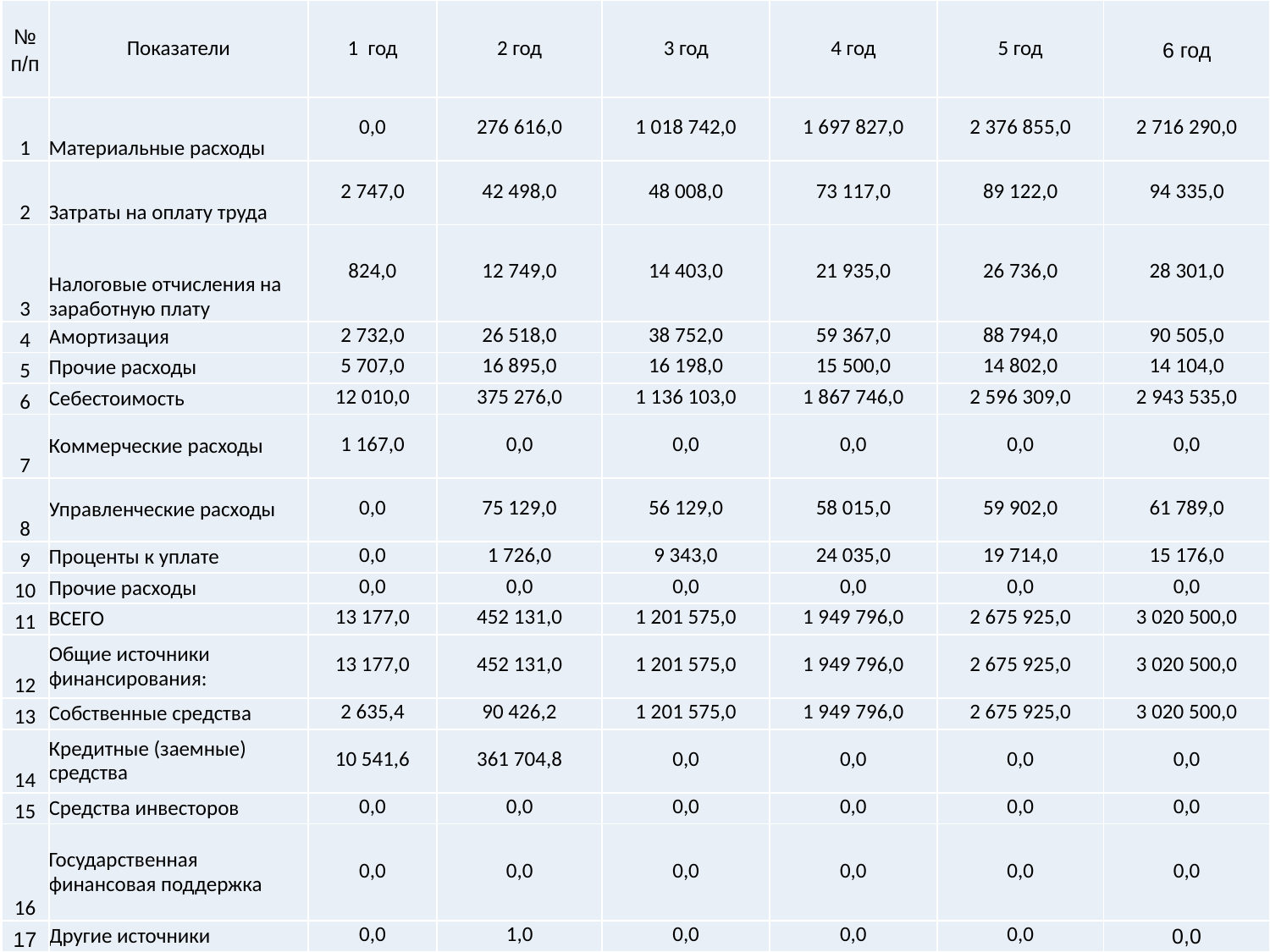

| № п/п | Показатели | 1 год | 2 год | 3 год | 4 год | 5 год | 6 год |
| --- | --- | --- | --- | --- | --- | --- | --- |
| 1 | Материальные расходы | 0,0 | 276 616,0 | 1 018 742,0 | 1 697 827,0 | 2 376 855,0 | 2 716 290,0 |
| 2 | Затраты на оплату труда | 2 747,0 | 42 498,0 | 48 008,0 | 73 117,0 | 89 122,0 | 94 335,0 |
| 3 | Налоговые отчисления на заработную плату | 824,0 | 12 749,0 | 14 403,0 | 21 935,0 | 26 736,0 | 28 301,0 |
| 4 | Амортизация | 2 732,0 | 26 518,0 | 38 752,0 | 59 367,0 | 88 794,0 | 90 505,0 |
| 5 | Прочие расходы | 5 707,0 | 16 895,0 | 16 198,0 | 15 500,0 | 14 802,0 | 14 104,0 |
| 6 | Себестоимость | 12 010,0 | 375 276,0 | 1 136 103,0 | 1 867 746,0 | 2 596 309,0 | 2 943 535,0 |
| 7 | Коммерческие расходы | 1 167,0 | 0,0 | 0,0 | 0,0 | 0,0 | 0,0 |
| 8 | Управленческие расходы | 0,0 | 75 129,0 | 56 129,0 | 58 015,0 | 59 902,0 | 61 789,0 |
| 9 | Проценты к уплате | 0,0 | 1 726,0 | 9 343,0 | 24 035,0 | 19 714,0 | 15 176,0 |
| 10 | Прочие расходы | 0,0 | 0,0 | 0,0 | 0,0 | 0,0 | 0,0 |
| 11 | ВСЕГО | 13 177,0 | 452 131,0 | 1 201 575,0 | 1 949 796,0 | 2 675 925,0 | 3 020 500,0 |
| 12 | Общие источники финансирования: | 13 177,0 | 452 131,0 | 1 201 575,0 | 1 949 796,0 | 2 675 925,0 | 3 020 500,0 |
| 13 | Собственные средства | 2 635,4 | 90 426,2 | 1 201 575,0 | 1 949 796,0 | 2 675 925,0 | 3 020 500,0 |
| 14 | Кредитные (заемные) средства | 10 541,6 | 361 704,8 | 0,0 | 0,0 | 0,0 | 0,0 |
| 15 | Средства инвесторов | 0,0 | 0,0 | 0,0 | 0,0 | 0,0 | 0,0 |
| 16 | Государственная финансовая поддержка | 0,0 | 0,0 | 0,0 | 0,0 | 0,0 | 0,0 |
| 17 | Другие источники | 0,0 | 1,0 | 0,0 | 0,0 | 0,0 | 0,0 |